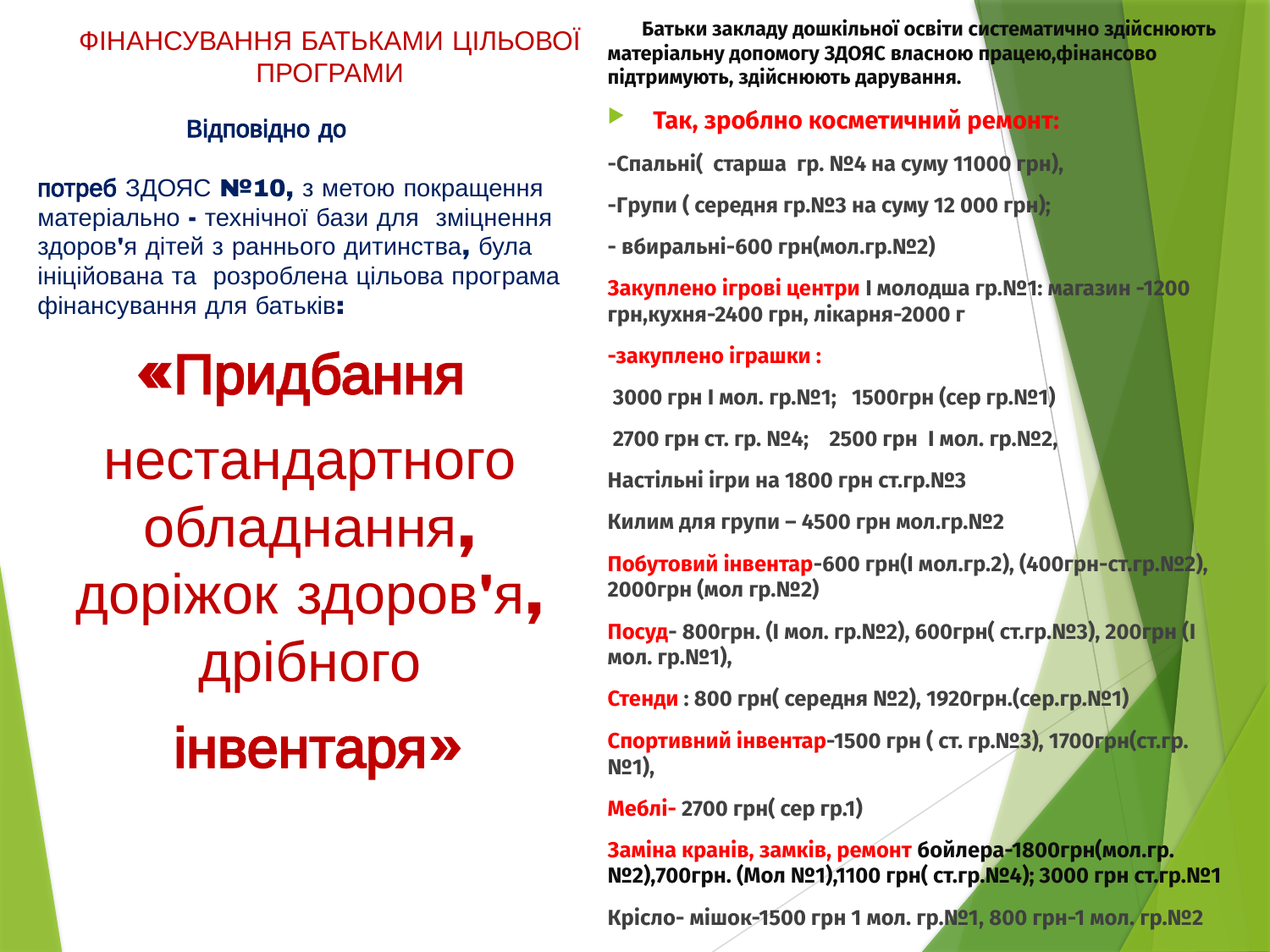

Батьки закладу дошкільної освіти систематично здійснюють матеріальну допомогу ЗДОЯС власною працею,фінансово підтримують, здійснюють дарування.
Так, зроблно косметичний ремонт:
-Спальні(  старша  гр. №4 на суму 11000 грн),
-Групи ( середня гр.№3 на суму 12 000 грн);
- вбиральні-600 грн(мол.гр.№2)
Закуплено ігрові центри I молодша гр.№1: магазин -1200 грн,кухня-2400 грн, лікарня-2000 г
-закуплено іграшки :
 3000 грн I мол. гр.№1;   1500грн (сер гр.№1)
 2700 грн ст. гр. №4;    2500 грн  I мол. гр.№2,
Настільні ігри на 1800 грн ст.гр.№3
Килим для групи – 4500 грн мол.гр.№2
Побутовий інвентар-600 грн(I мол.гр.2), (400грн-ст.гр.№2), 2000грн (мол гр.№2)
Посуд- 800грн. (I мол. гр.№2), 600грн( ст.гр.№3), 200грн (I мол. гр.№1),
Стенди : 800 грн( середня №2), 1920грн.(сер.гр.№1)
Спортивний інвентар-1500 грн ( ст. гр.№3), 1700грн(ст.гр.№1),
Меблі- 2700 грн( сер гр.1)
Заміна кранів, замків, ремонт бойлера-1800грн(мол.гр.№2),700грн. (Мол №1),1100 грн( ст.гр.№4); 3000 грн ст.гр.№1
Крісло- мішок-1500 грн 1 мол. гр.№1, 800 грн-1 мол. гр.№2
# ФІНАНСУВАННЯ БАТЬКАМИ ЦІЛЬОВОЇ ПРОГРАМИ
                  Відповідно до                                                                                    потреб ЗДОЯС №10, з метою покращення  матеріально - технічної бази для  зміцнення здоров'я дітей з раннього дитинства, була ініційована та  розроблена цільова програма фінансування для батьків:
«Придбання
нестандартного обладнання, доріжок здоров'я, дрібного
 інвентаря»